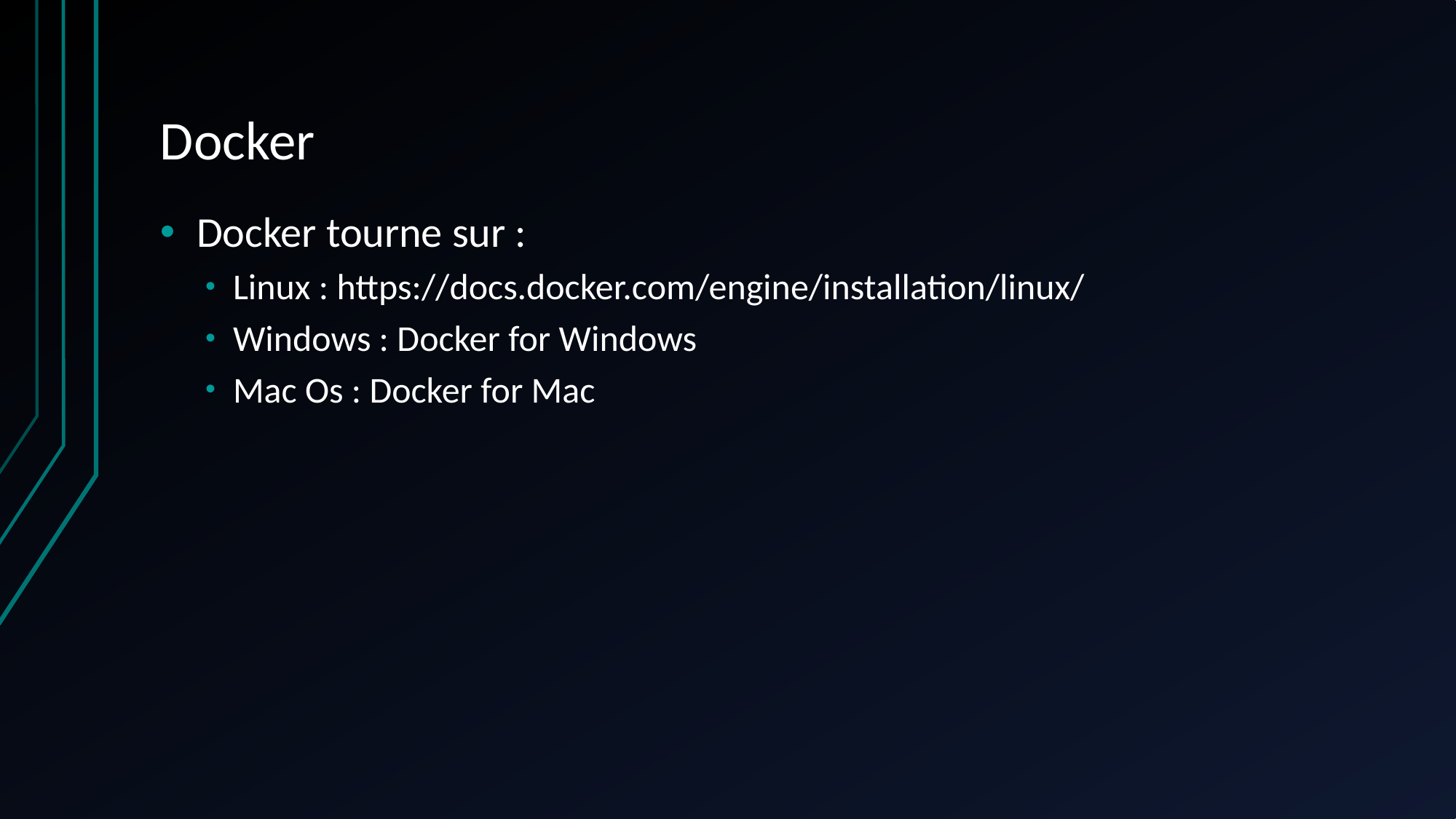

# Docker
Docker tourne sur :
Linux : https://docs.docker.com/engine/installation/linux/
Windows : Docker for Windows
Mac Os : Docker for Mac